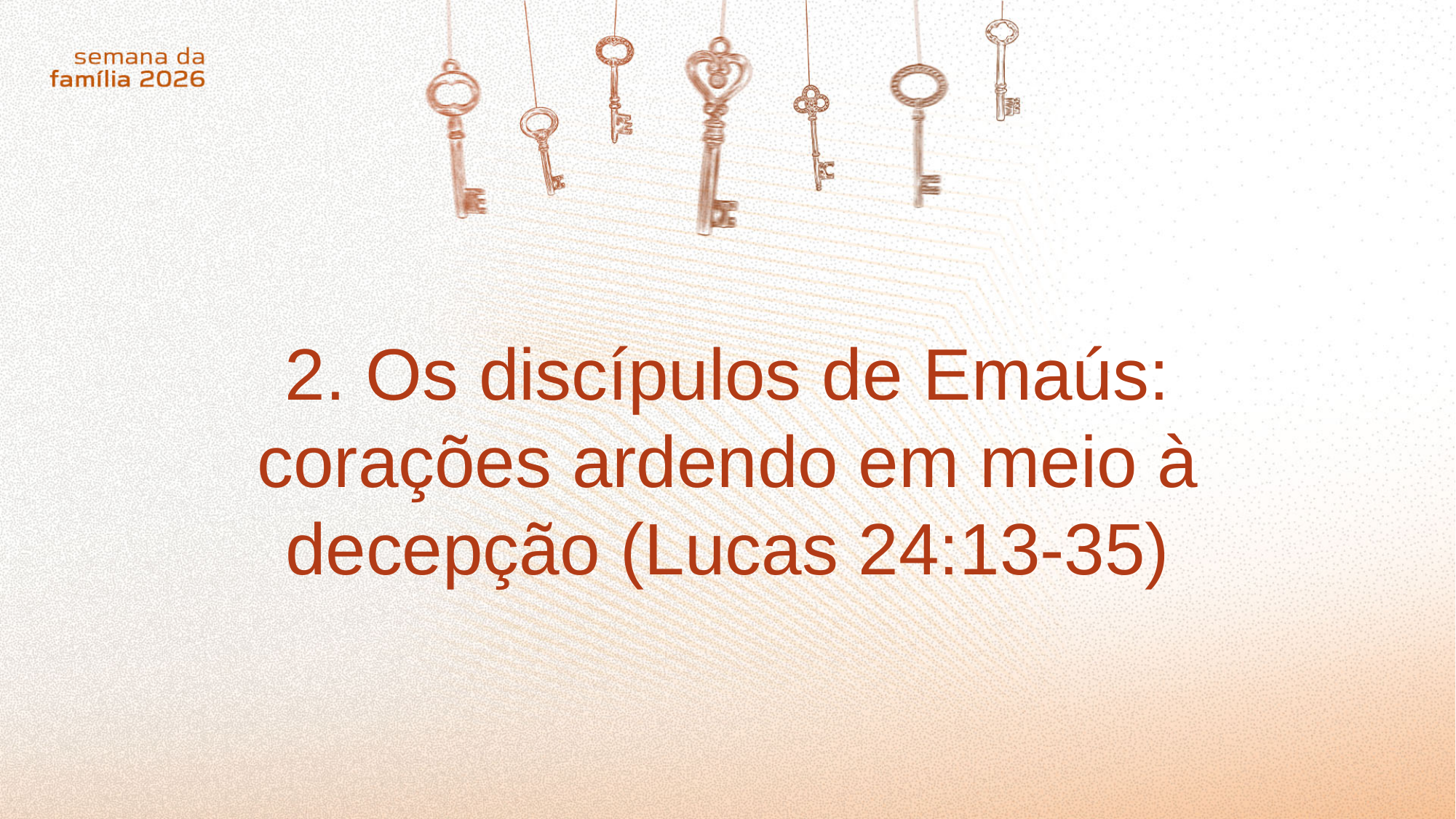

2. Os discípulos de Emaús: corações ardendo em meio à decepção (Lucas 24:13-35)